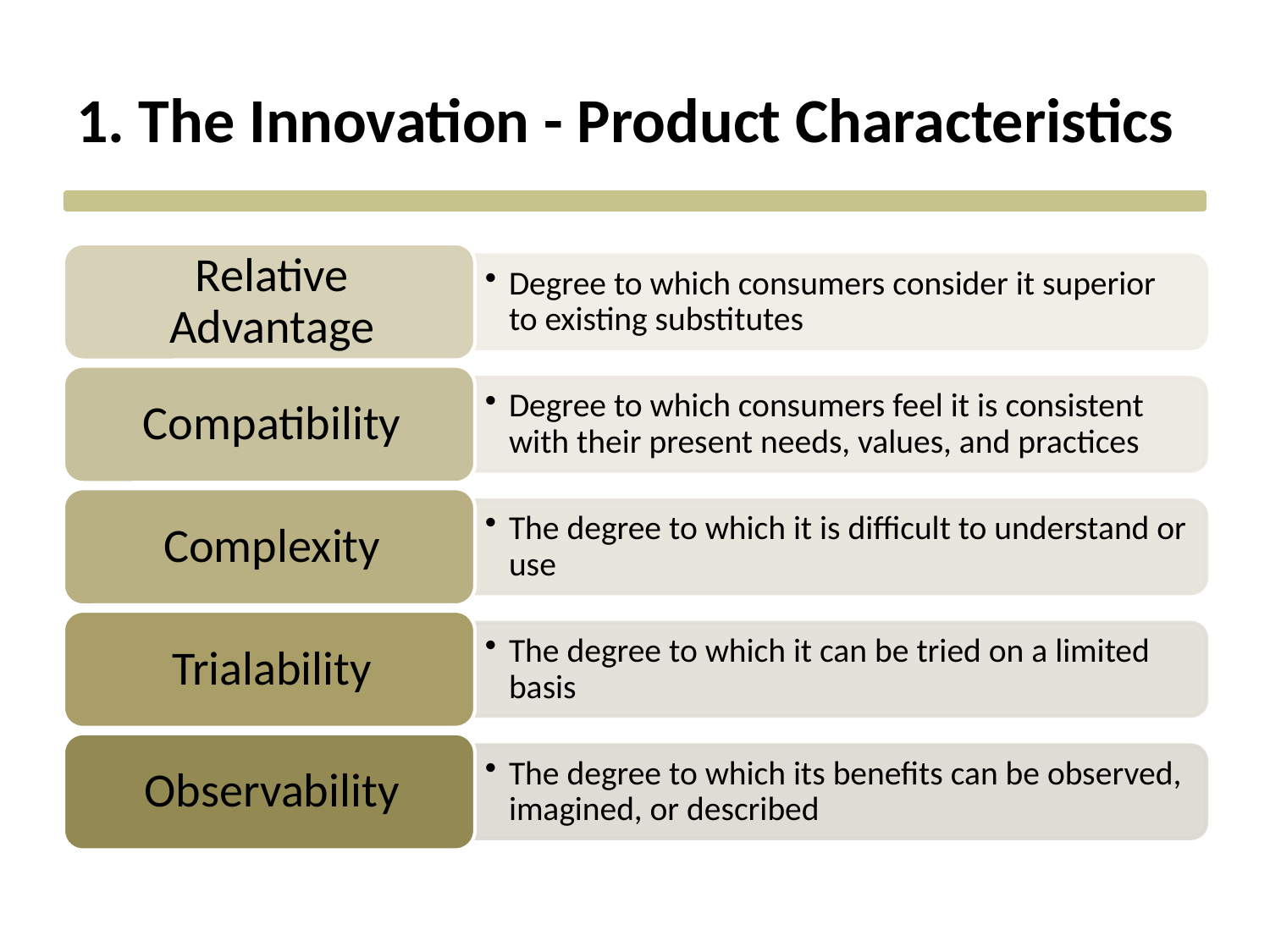

# 1. The Innovation - Product Characteristics
Degree to which consumers consider it superior to existing substitutes
Relative Advantage
Degree to which consumers feel it is consistent with their present needs, values, and practices
Compatibility
The degree to which it is difficult to understand or use
Complexity
The degree to which it can be tried on a limited basis
Trialability
The degree to which its benefits can be observed, imagined, or described
Observability